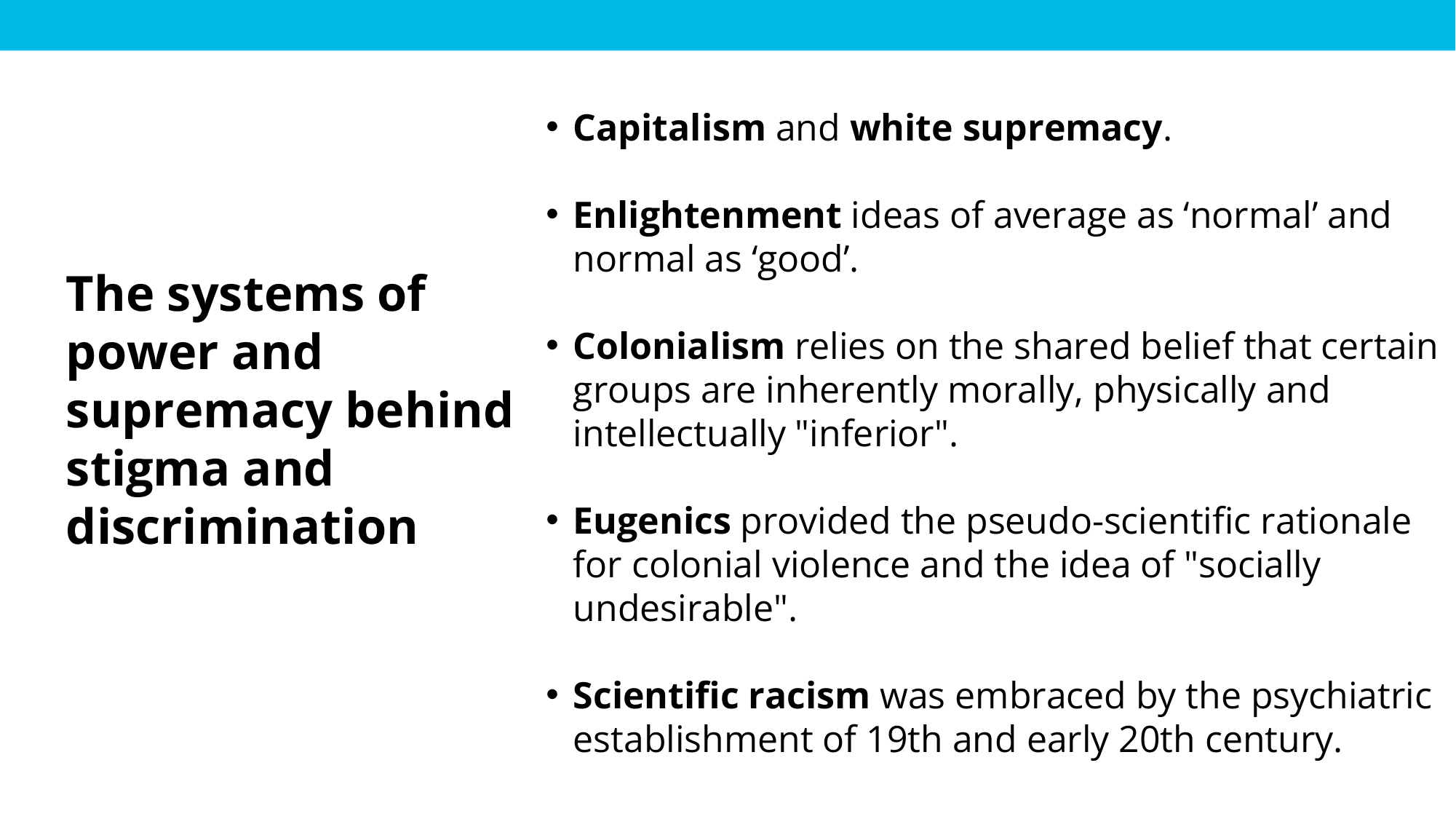

Capitalism and white supremacy.

Enlightenment ideas of average as ‘normal’ and normal as ‘good’.

Colonialism relies on the shared belief that certain groups are inherently morally, physically and intellectually "inferior".

Eugenics provided the pseudo-scientific rationale for colonial violence and the idea of "socially undesirable".

Scientific racism was embraced by the psychiatric establishment of 19th and early 20th century.

The systems of power and supremacy behind
stigma and discrimination